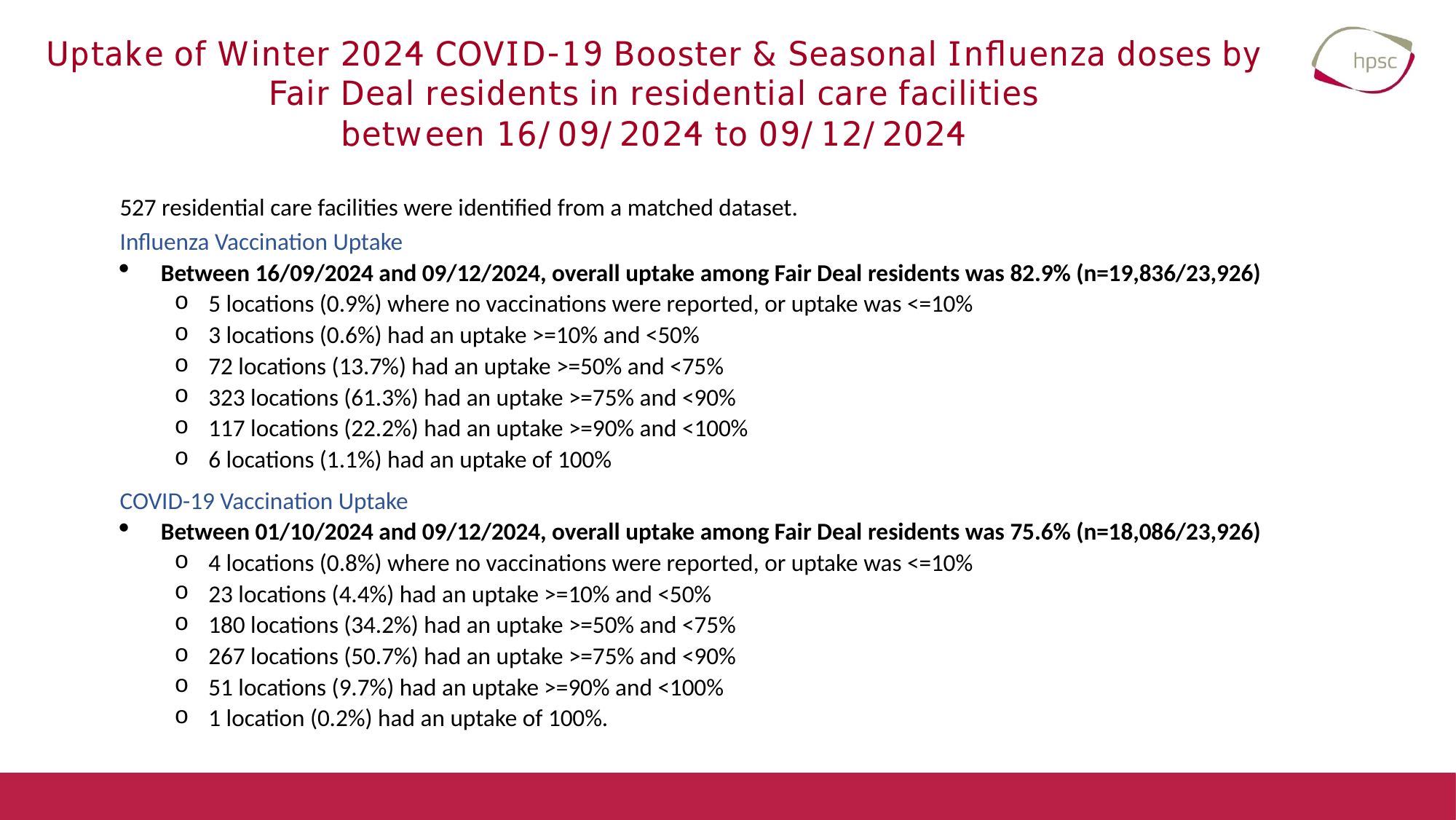

# Uptake of Winter 2024 COVID-19 Booster & Seasonal Influenza doses by Fair Deal residents in residential care facilities between 16/09/2024 to 09/12/2024
527 residential care facilities were identified from a matched dataset.
Influenza Vaccination Uptake
Between 16/09/2024 and 09/12/2024, overall uptake among Fair Deal residents was 82.9% (n=19,836/23,926)
5 locations (0.9%) where no vaccinations were reported, or uptake was <=10%
3 locations (0.6%) had an uptake >=10% and <50%
72 locations (13.7%) had an uptake >=50% and <75%
323 locations (61.3%) had an uptake >=75% and <90%
117 locations (22.2%) had an uptake >=90% and <100%
6 locations (1.1%) had an uptake of 100%
COVID-19 Vaccination Uptake
Between 01/10/2024 and 09/12/2024, overall uptake among Fair Deal residents was 75.6% (n=18,086/23,926)
4 locations (0.8%) where no vaccinations were reported, or uptake was <=10%
23 locations (4.4%) had an uptake >=10% and <50%
180 locations (34.2%) had an uptake >=50% and <75%
267 locations (50.7%) had an uptake >=75% and <90%
51 locations (9.7%) had an uptake >=90% and <100%
1 location (0.2%) had an uptake of 100%.
20